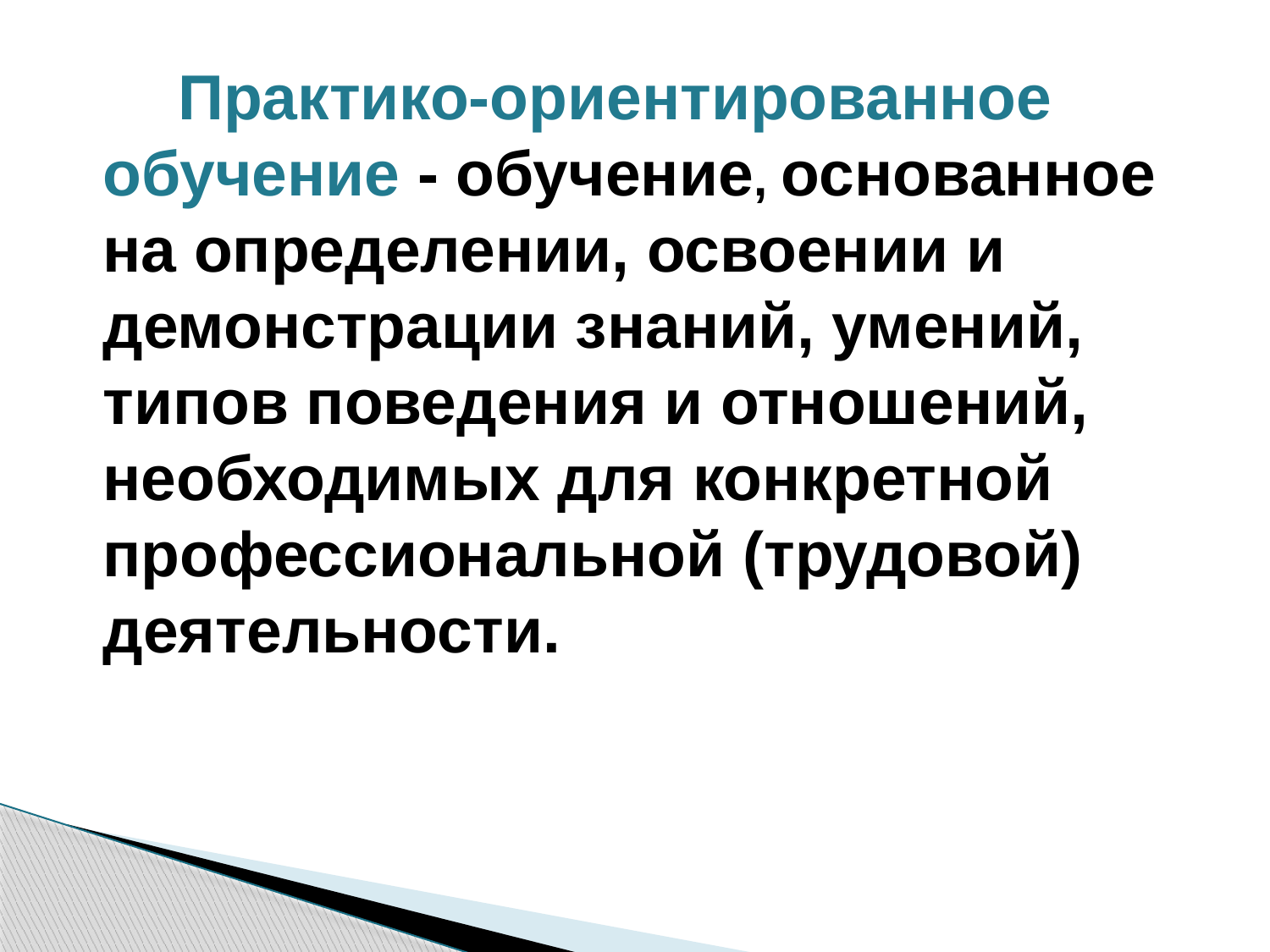

Практико-ориентированное обучение - обучение, основанное на определении, освоении и демонстрации знаний, умений, типов поведения и отношений, необходимых для конкретной профессиональной (трудовой) деятельности.